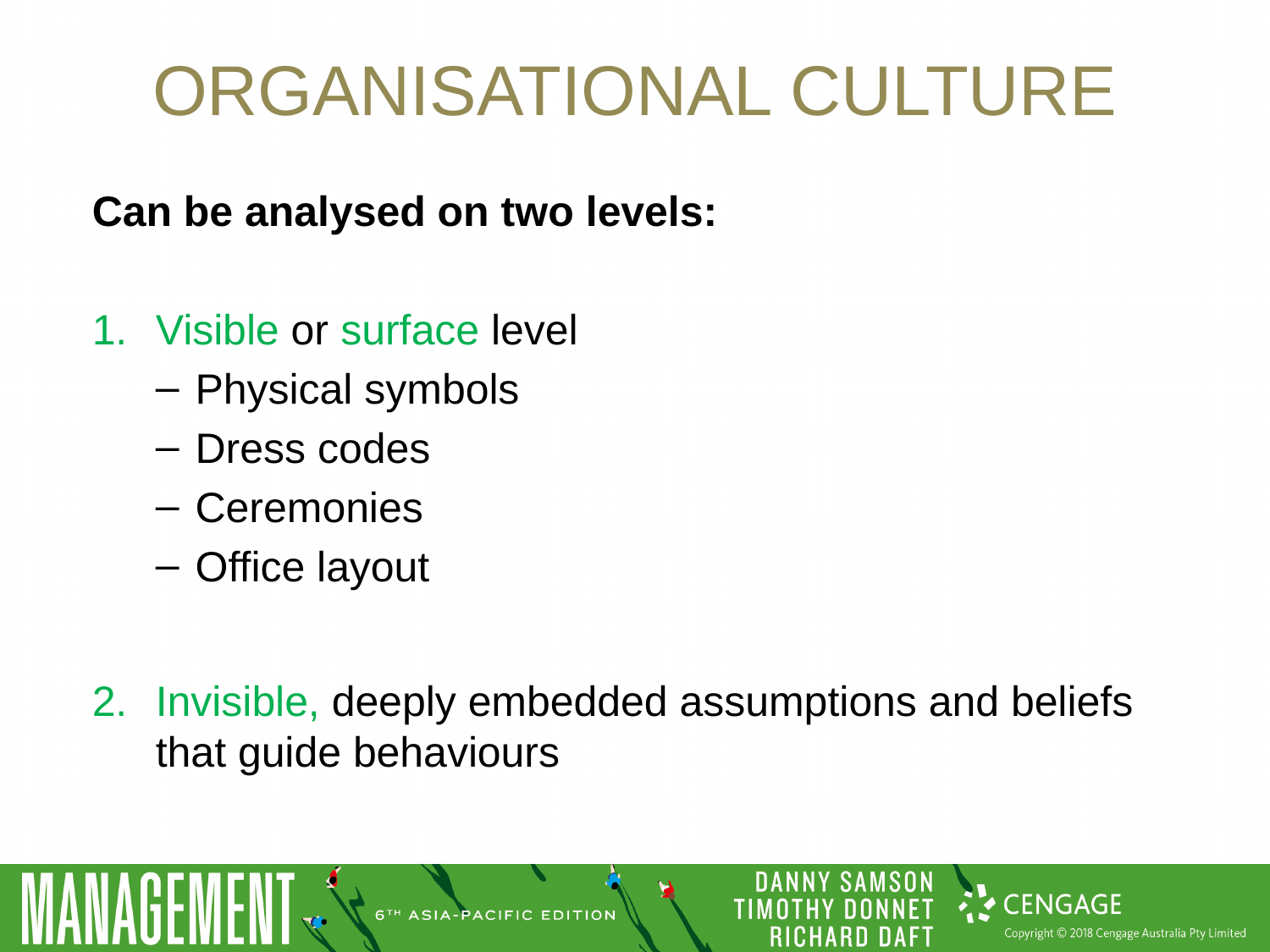

# Organisational culture
Can be analysed on two levels:

Visible or surface level
Physical symbols
Dress codes
Ceremonies
Office layout

Invisible, deeply embedded assumptions and beliefs that guide behaviours